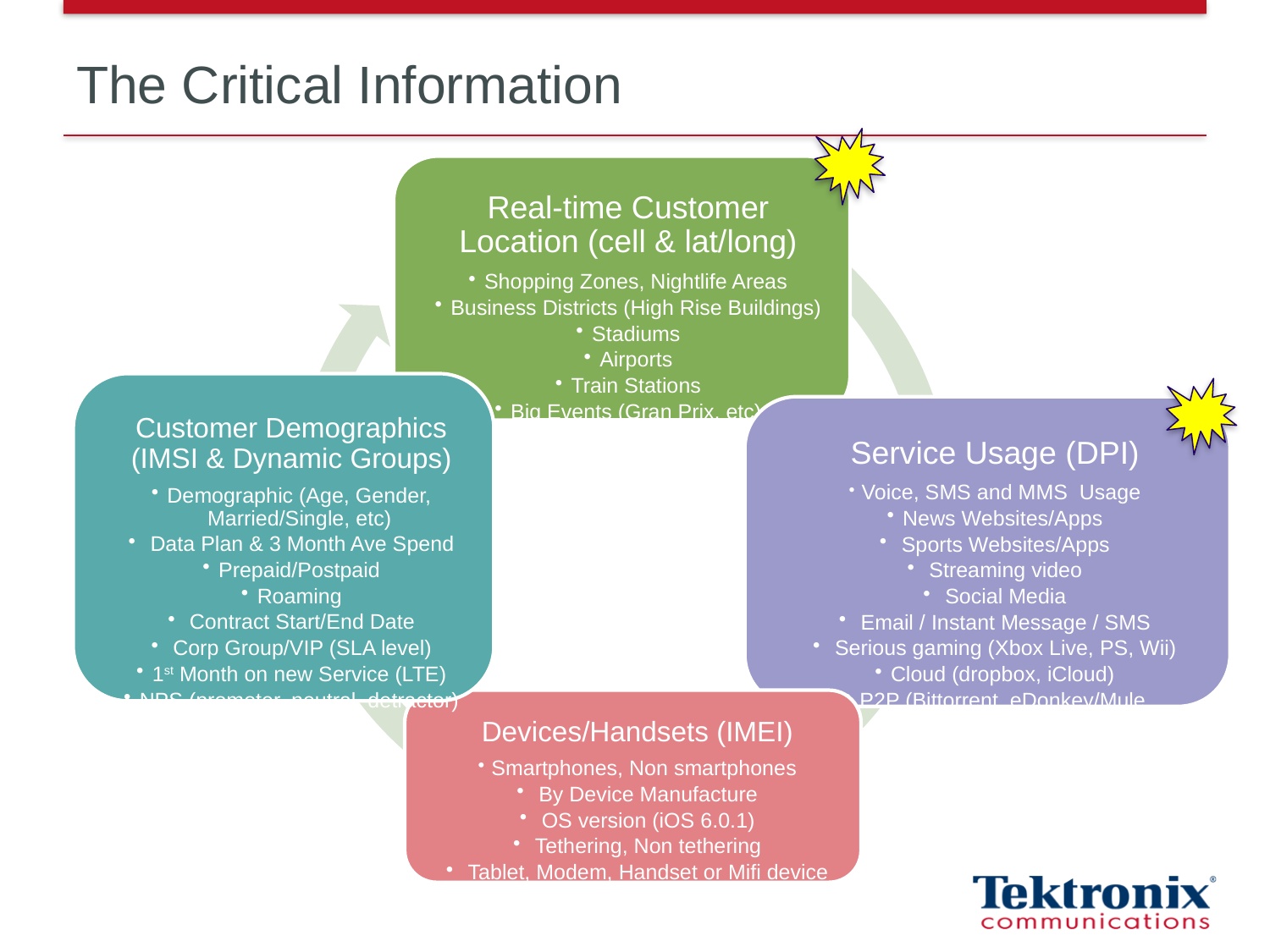

# The Critical Information

Real-time Customer Location (cell & lat/long)
Shopping Zones, Nightlife Areas
Business Districts (High Rise Buildings)
Stadiums
Airports
Train Stations
Big Events (Gran Prix, etc)
Service Usage (DPI)
 Voice, SMS and MMS  Usage
News Websites/Apps
 Sports Websites/Apps
 Streaming video
 Social Media
 Email / Instant Message / SMS
 Serious gaming (Xbox Live, PS, Wii)
Cloud (dropbox, iCloud)
P2P (Bittorrent, eDonkey/Mule
Devices/Handsets (IMEI)
 Smartphones, Non smartphones
 By Device Manufacture
 OS version (iOS 6.0.1)
 Tethering, Non tethering
 Tablet, Modem, Handset or Mifi device
Customer Demographics (IMSI & Dynamic Groups)
Demographic (Age, Gender, Married/Single, etc)
 Data Plan & 3 Month Ave Spend
Prepaid/Postpaid
Roaming
 Contract Start/End Date
 Corp Group/VIP (SLA level)
1st Month on new Service (LTE)
NPS (promoter, neutral, detractor)